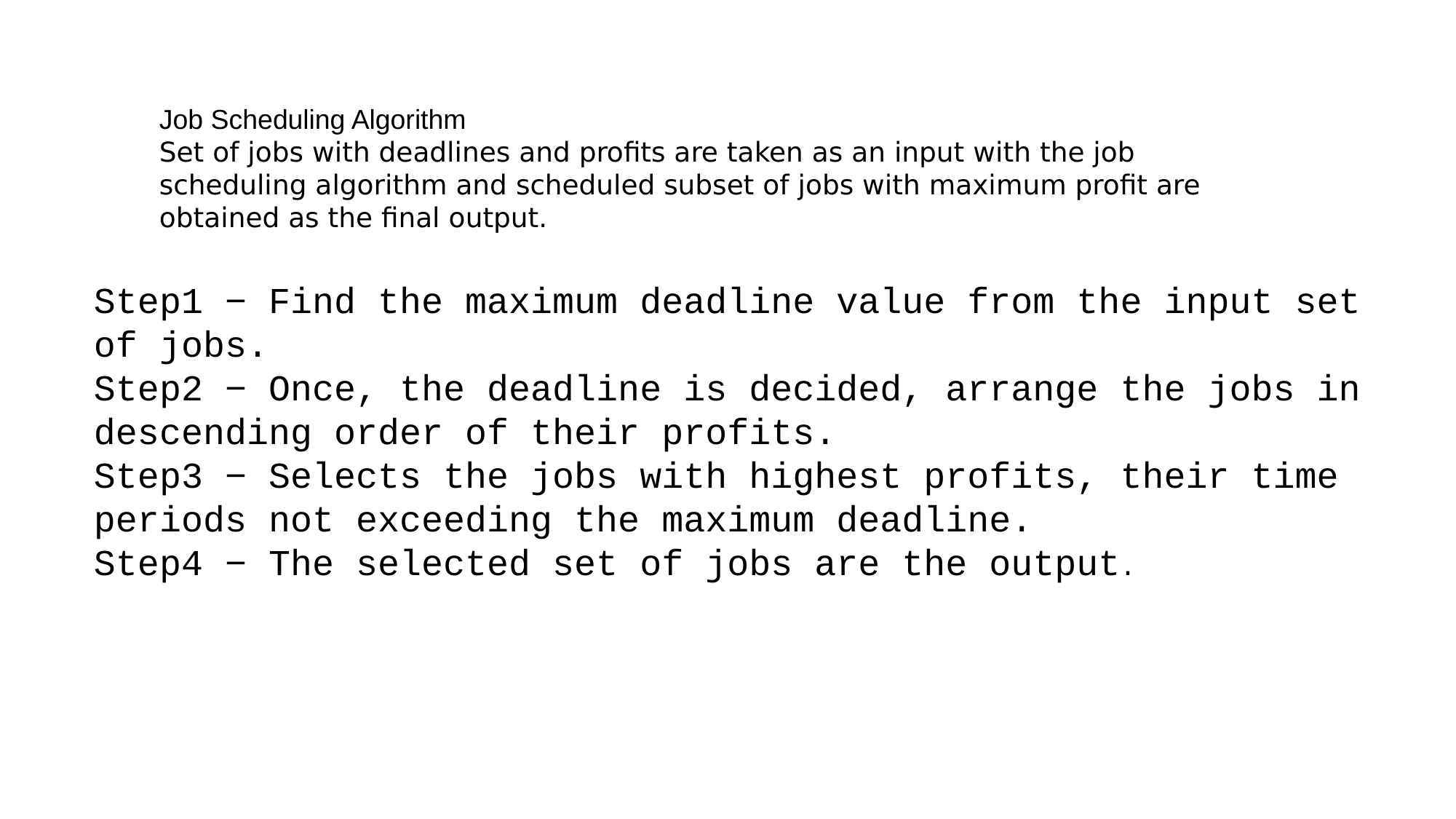

Job Scheduling Algorithm
Set of jobs with deadlines and profits are taken as an input with the job scheduling algorithm and scheduled subset of jobs with maximum profit are obtained as the final output.
Step1 − Find the maximum deadline value from the input set of jobs.
Step2 − Once, the deadline is decided, arrange the jobs in descending order of their profits.
Step3 − Selects the jobs with highest profits, their time periods not exceeding the maximum deadline.
Step4 − The selected set of jobs are the output.